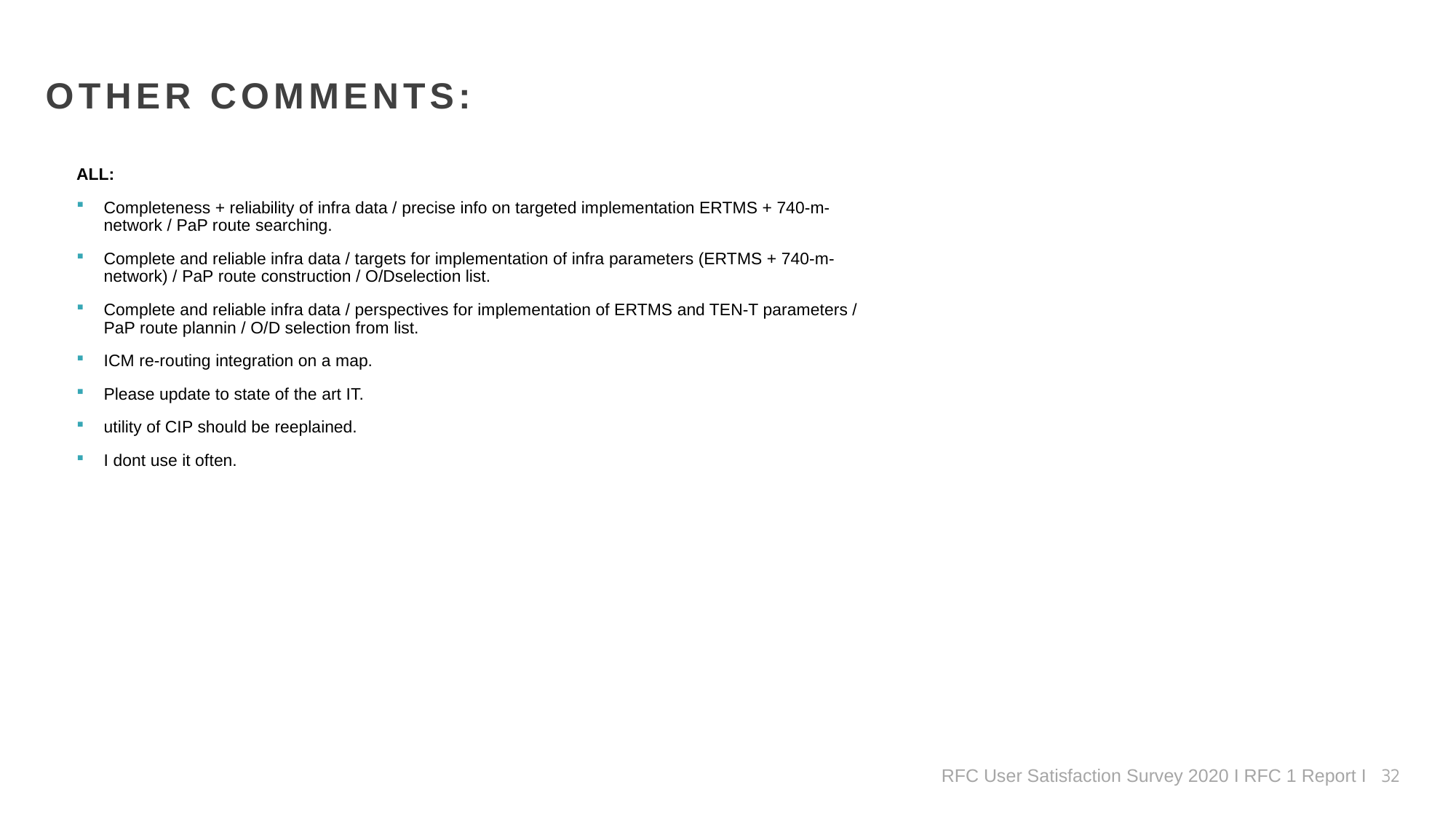

OTHER COMMENTS:
ALL:
Completeness + reliability of infra data / precise info on targeted implementation ERTMS + 740-m-network / PaP route searching.
Complete and reliable infra data / targets for implementation of infra parameters (ERTMS + 740-m-network) / PaP route construction / O/Dselection list.
Complete and reliable infra data / perspectives for implementation of ERTMS and TEN-T parameters / PaP route plannin / O/D selection from list.
ICM re-routing integration on a map.
Please update to state of the art IT.
utility of CIP should be reeplained.
I dont use it often.